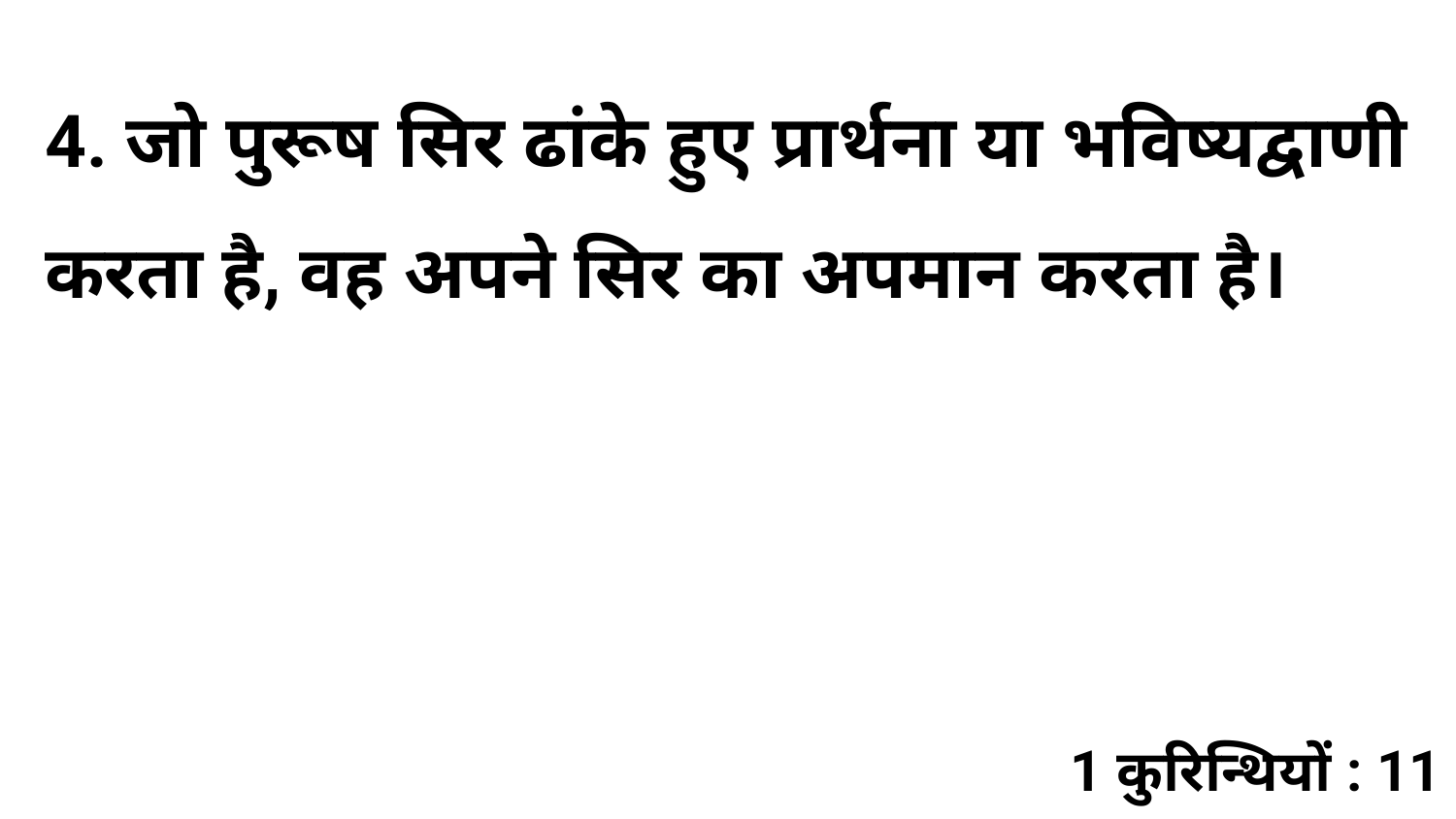

4. जो पुरूष सिर ढांके हुए प्रार्थना या भविष्यद्वाणी करता है, वह अपने सिर का अपमान करता है।
1 कुरिन्थियों : 11